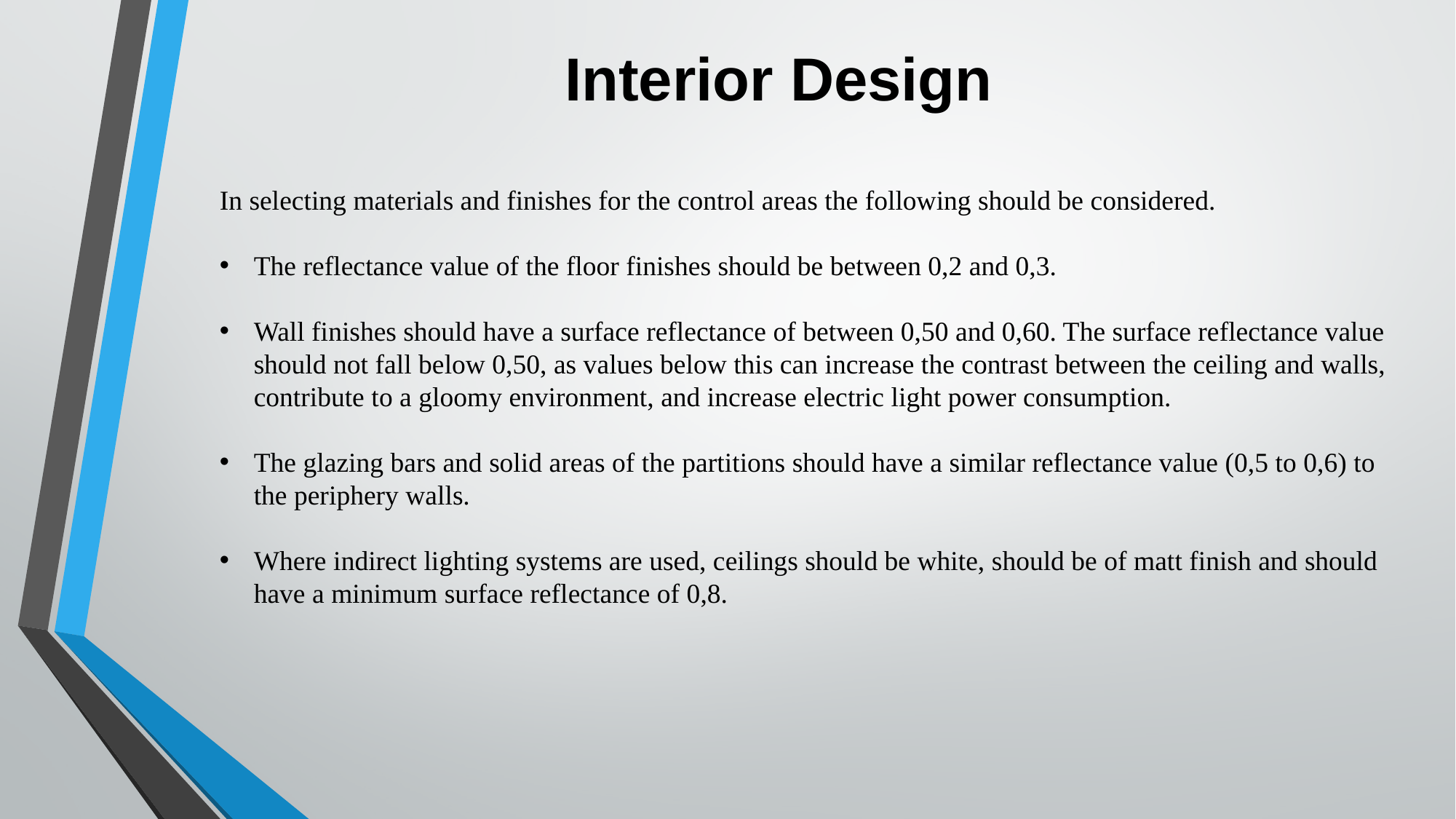

# Interior Design
In selecting materials and finishes for the control areas the following should be considered.

The reflectance value of the floor finishes should be between 0,2 and 0,3.

Wall finishes should have a surface reflectance of between 0,50 and 0,60. The surface reflectance value should not fall below 0,50, as values below this can increase the contrast between the ceiling and walls, contribute to a gloomy environment, and increase electric light power consumption.

The glazing bars and solid areas of the partitions should have a similar reflectance value (0,5 to 0,6) to the periphery walls.

Where indirect lighting systems are used, ceilings should be white, should be of matt finish and should have a minimum surface reflectance of 0,8.